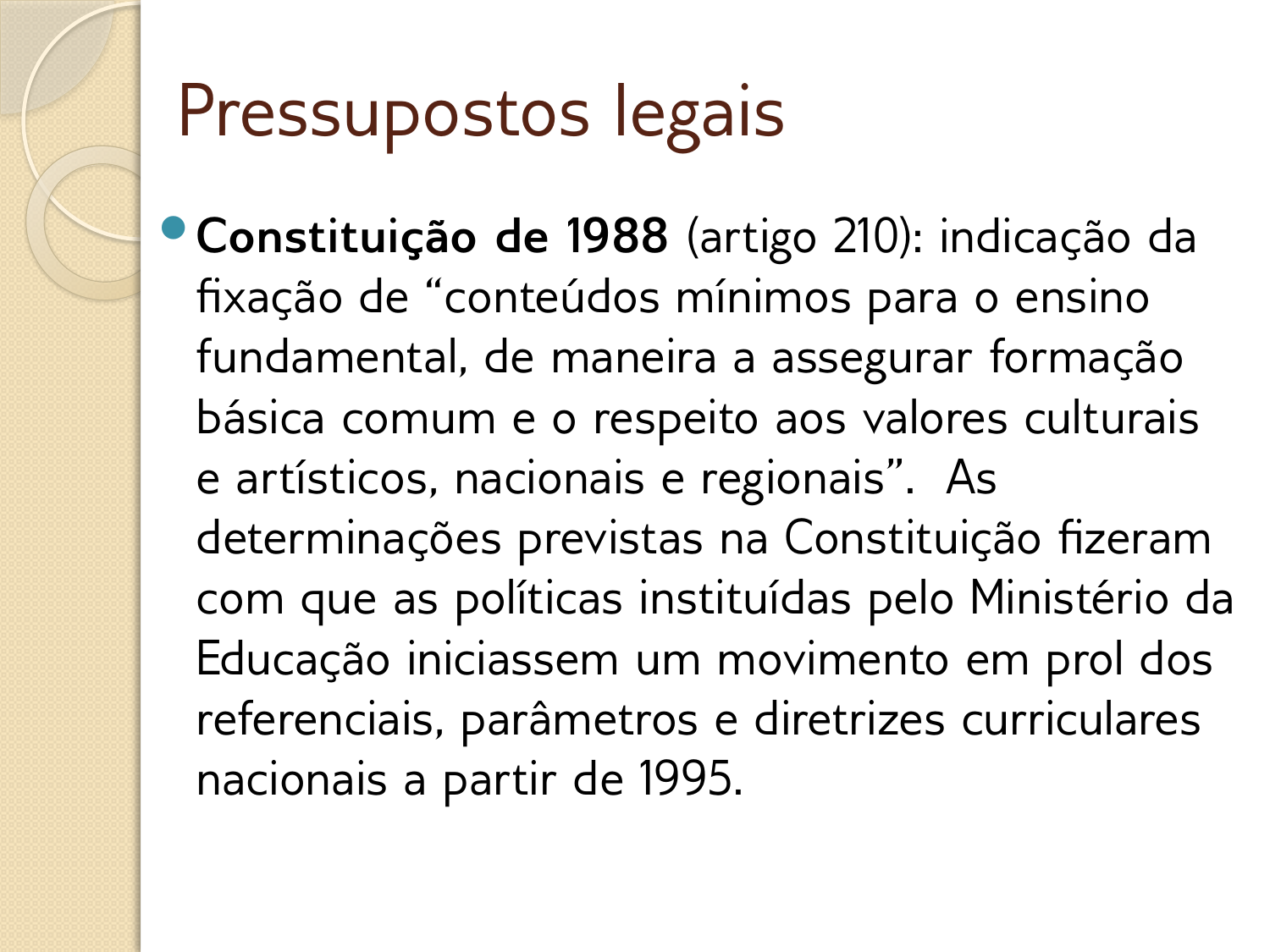

# Pressupostos legais
Constituição de 1988 (artigo 210): indicação da fixação de “conteúdos mínimos para o ensino fundamental, de maneira a assegurar formação básica comum e o respeito aos valores culturais e artísticos, nacionais e regionais”.  As determinações previstas na Constituição fizeram com que as políticas instituídas pelo Ministério da Educação iniciassem um movimento em prol dos referenciais, parâmetros e diretrizes curriculares nacionais a partir de 1995.